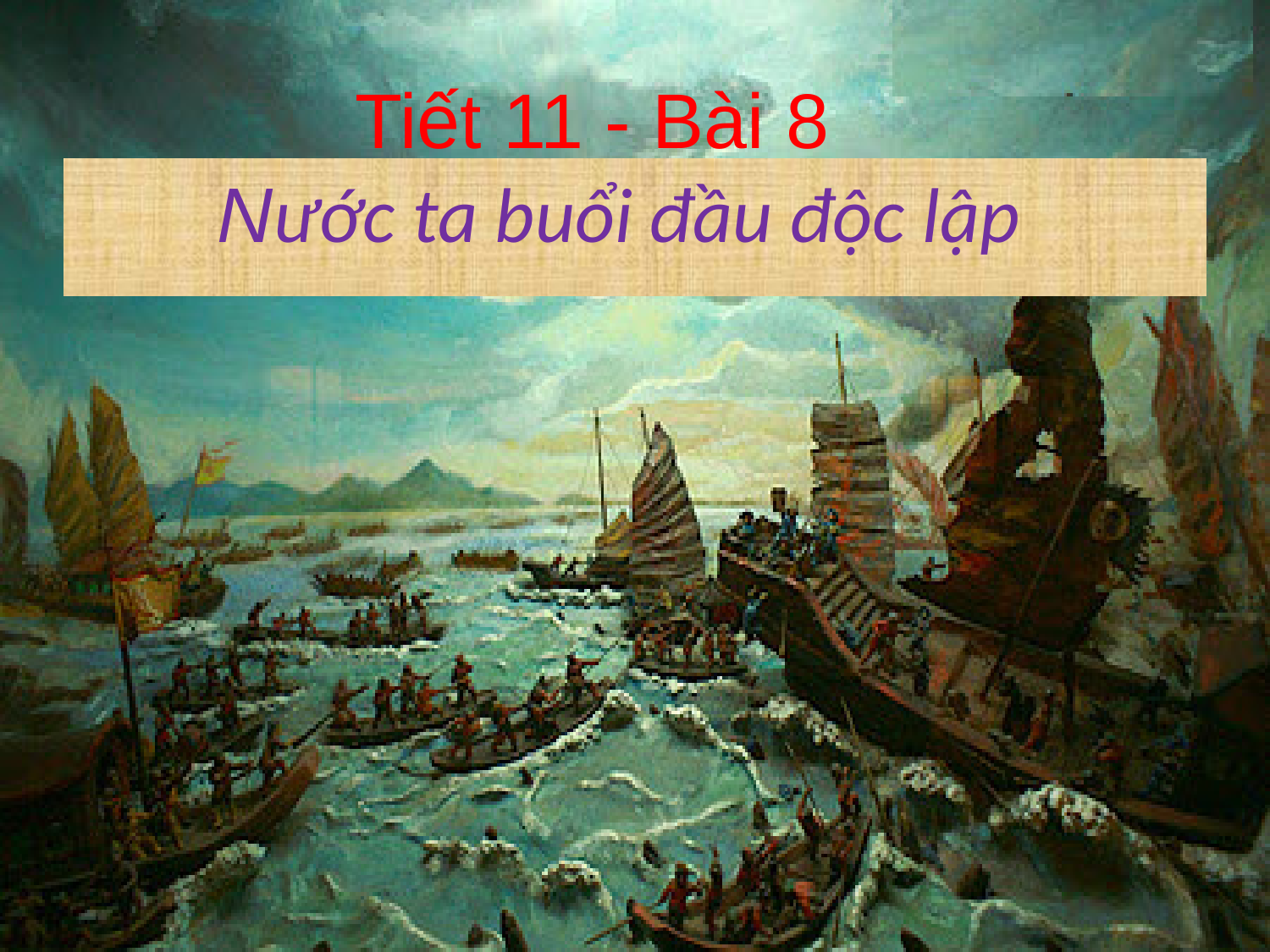

# Tiết 11 - Bài 8
         Nước ta buổi đầu độc lập